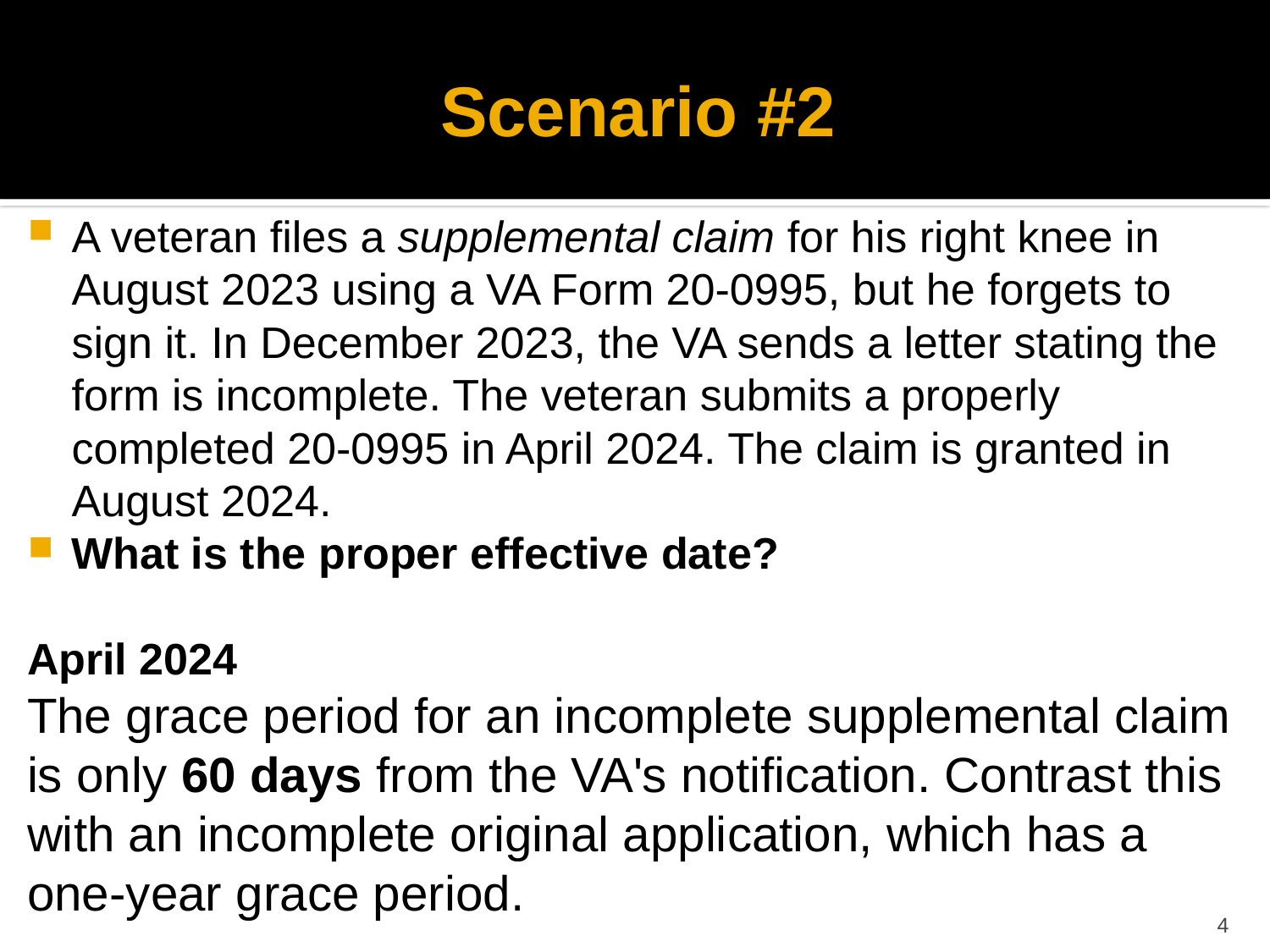

# Scenario #2
A veteran files a supplemental claim for his right knee in August 2023 using a VA Form 20-0995, but he forgets to sign it. In December 2023, the VA sends a letter stating the form is incomplete. The veteran submits a properly completed 20-0995 in April 2024. The claim is granted in August 2024.
What is the proper effective date?

April 2024
The grace period for an incomplete supplemental claim is only 60 days from the VA's notification. Contrast this with an incomplete original application, which has a one-year grace period.

4